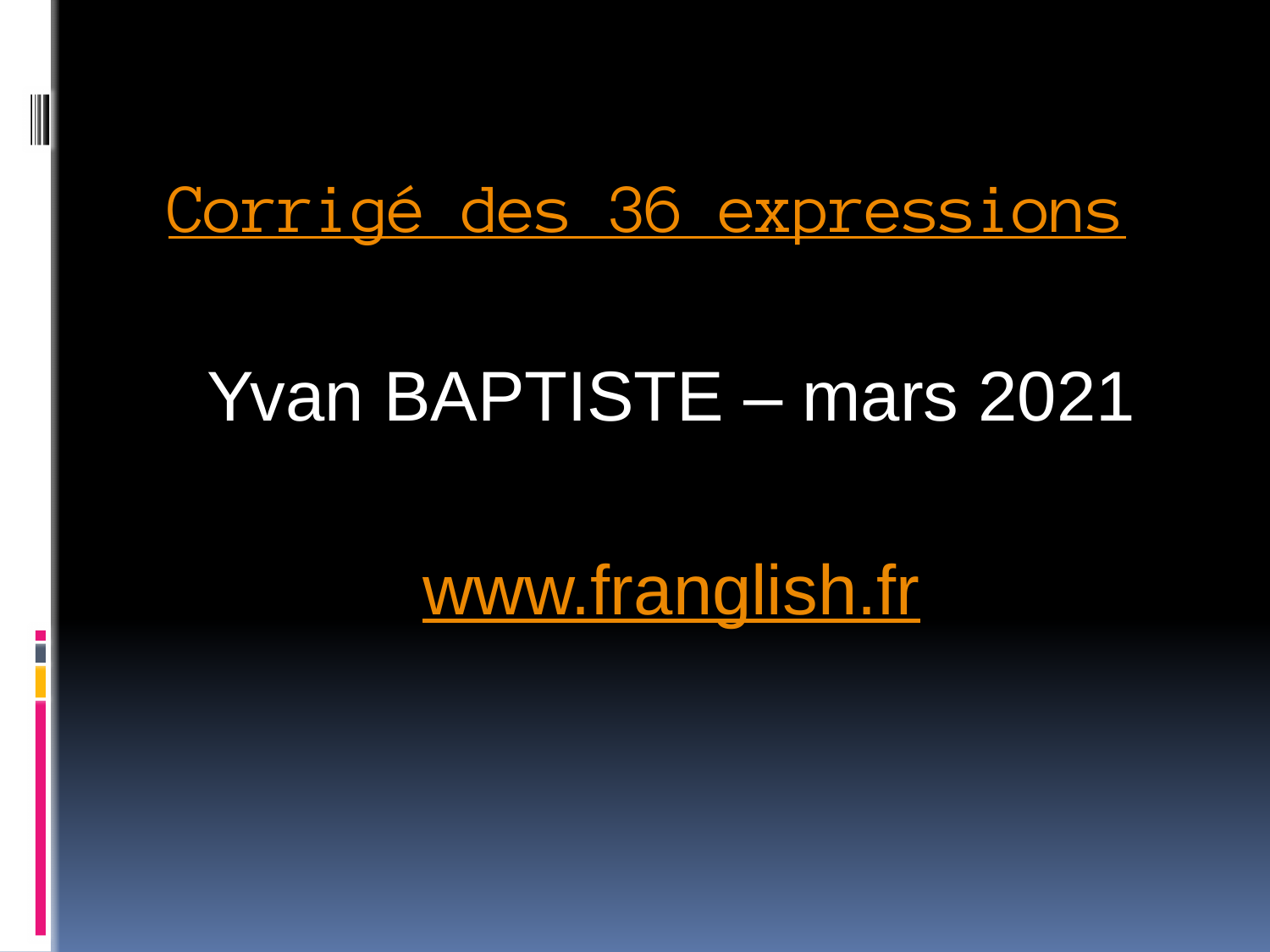

# Corrigé des 36 expressions

Yvan BAPTISTE – mars 2021

www.franglish.fr